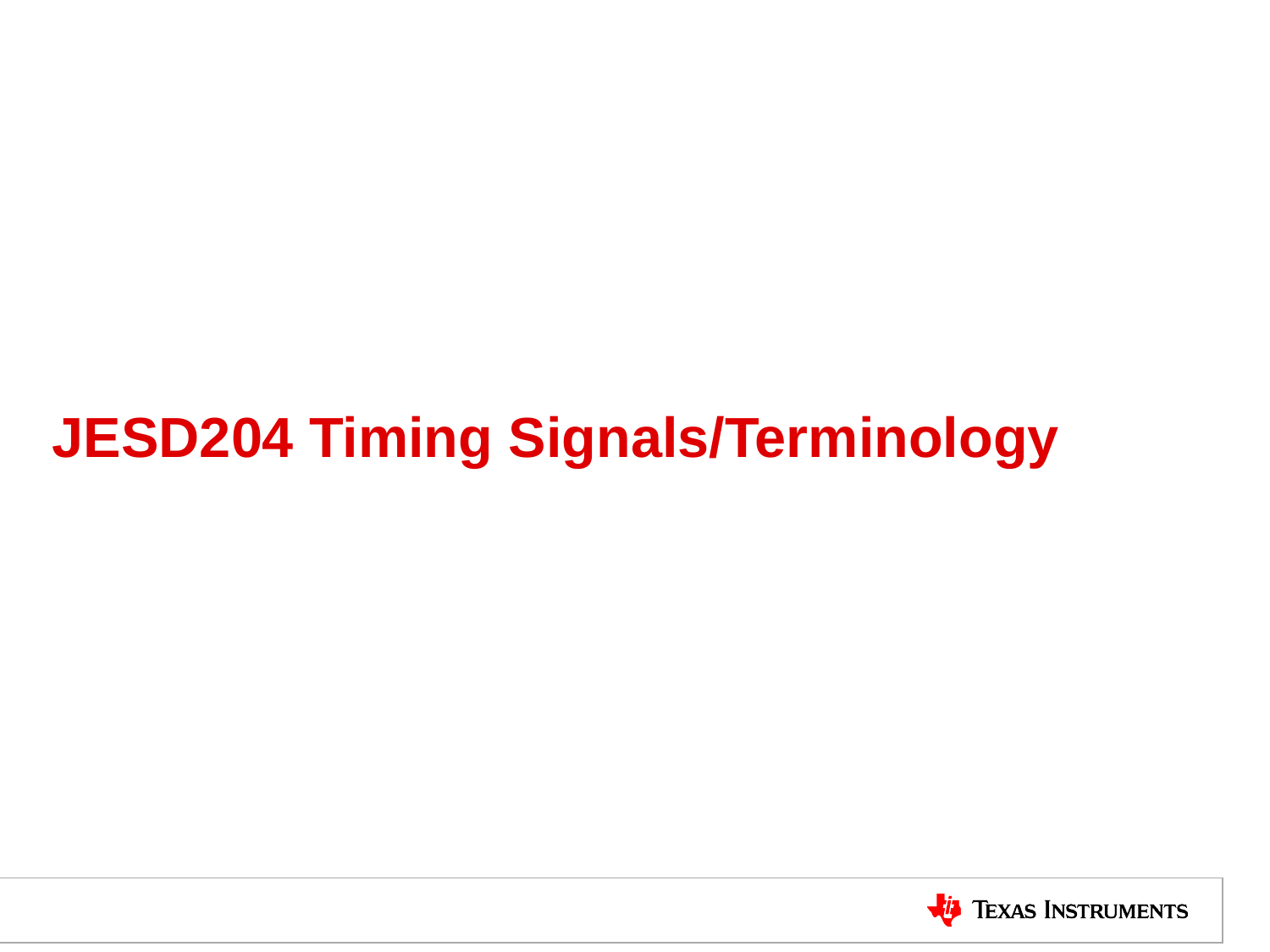

# JESD204 Timing Signals/Terminology
TI Information – NDA Required